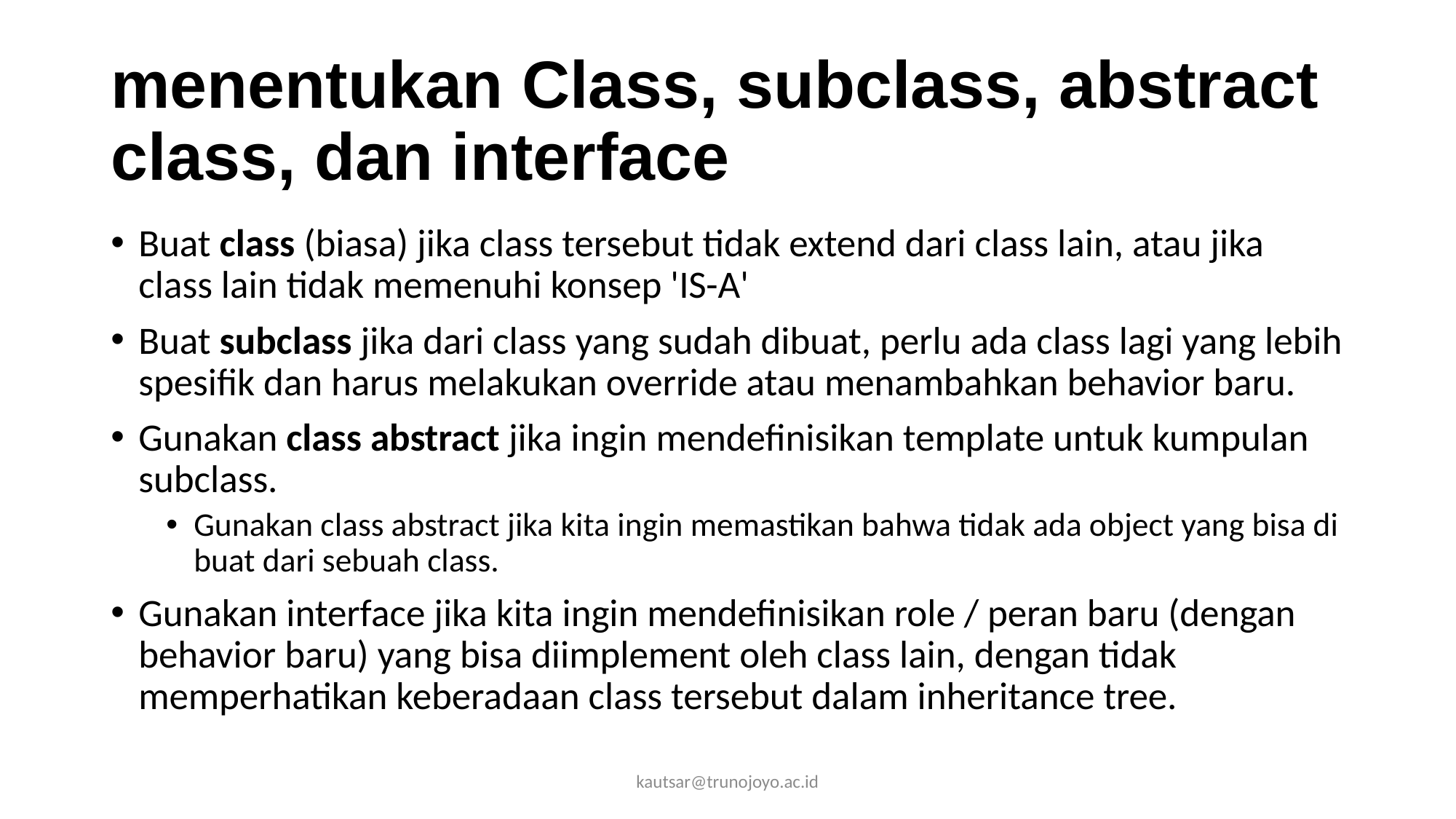

# menentukan Class, subclass, abstract class, dan interface
Buat class (biasa) jika class tersebut tidak extend dari class lain, atau jika class lain tidak memenuhi konsep 'IS-A'
Buat subclass jika dari class yang sudah dibuat, perlu ada class lagi yang lebih spesifik dan harus melakukan override atau menambahkan behavior baru.
Gunakan class abstract jika ingin mendefinisikan template untuk kumpulan subclass.
Gunakan class abstract jika kita ingin memastikan bahwa tidak ada object yang bisa di buat dari sebuah class.
Gunakan interface jika kita ingin mendefinisikan role / peran baru (dengan behavior baru) yang bisa diimplement oleh class lain, dengan tidak memperhatikan keberadaan class tersebut dalam inheritance tree.
kautsar@trunojoyo.ac.id
21